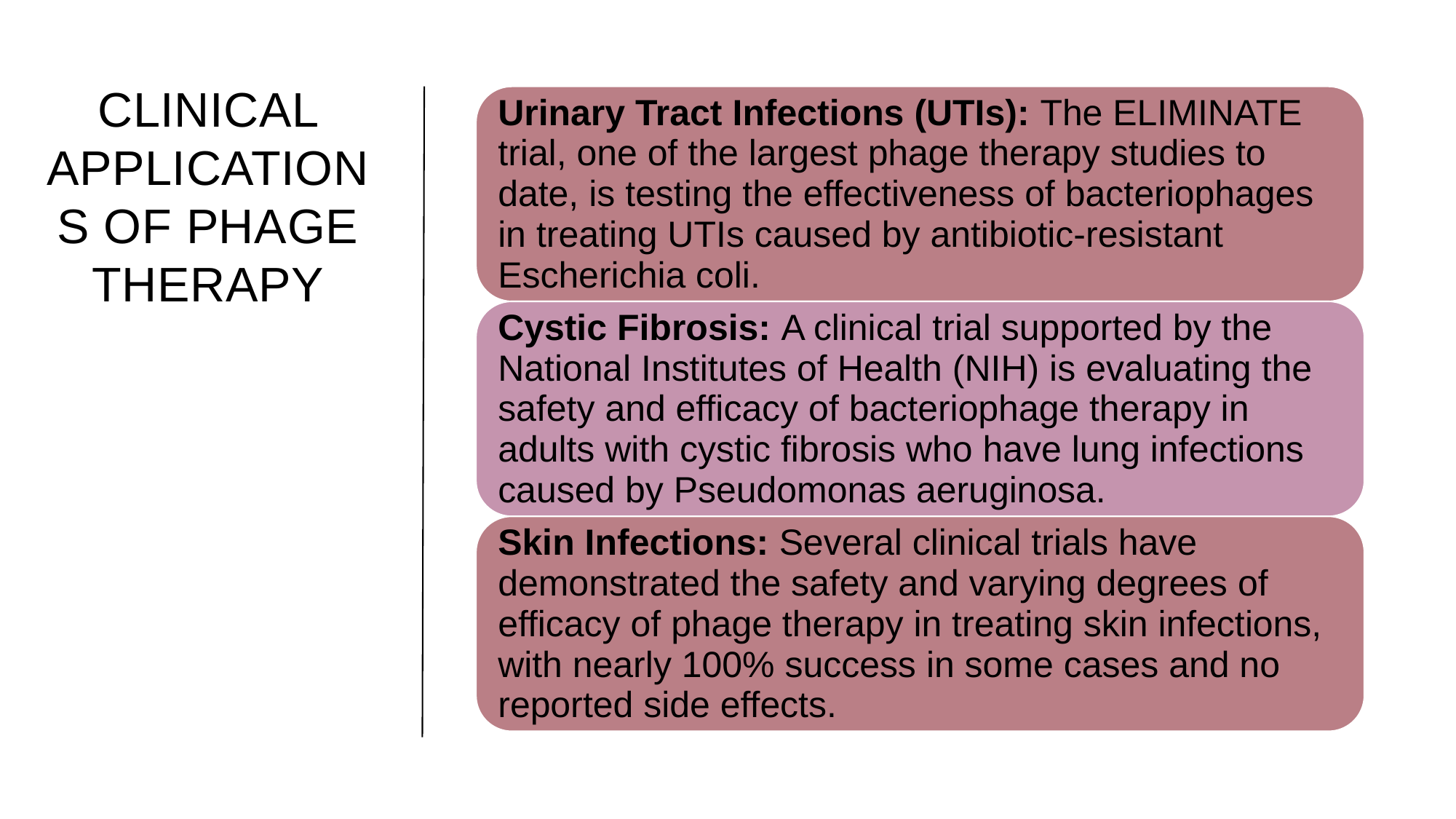

# Clinical Applications of Phage Therapy
Urinary Tract Infections (UTIs): The ELIMINATE trial, one of the largest phage therapy studies to date, is testing the effectiveness of bacteriophages in treating UTIs caused by antibiotic-resistant Escherichia coli.
Cystic Fibrosis: A clinical trial supported by the National Institutes of Health (NIH) is evaluating the safety and efficacy of bacteriophage therapy in adults with cystic fibrosis who have lung infections caused by Pseudomonas aeruginosa.
Skin Infections: Several clinical trials have demonstrated the safety and varying degrees of efficacy of phage therapy in treating skin infections, with nearly 100% success in some cases and no reported side effects.